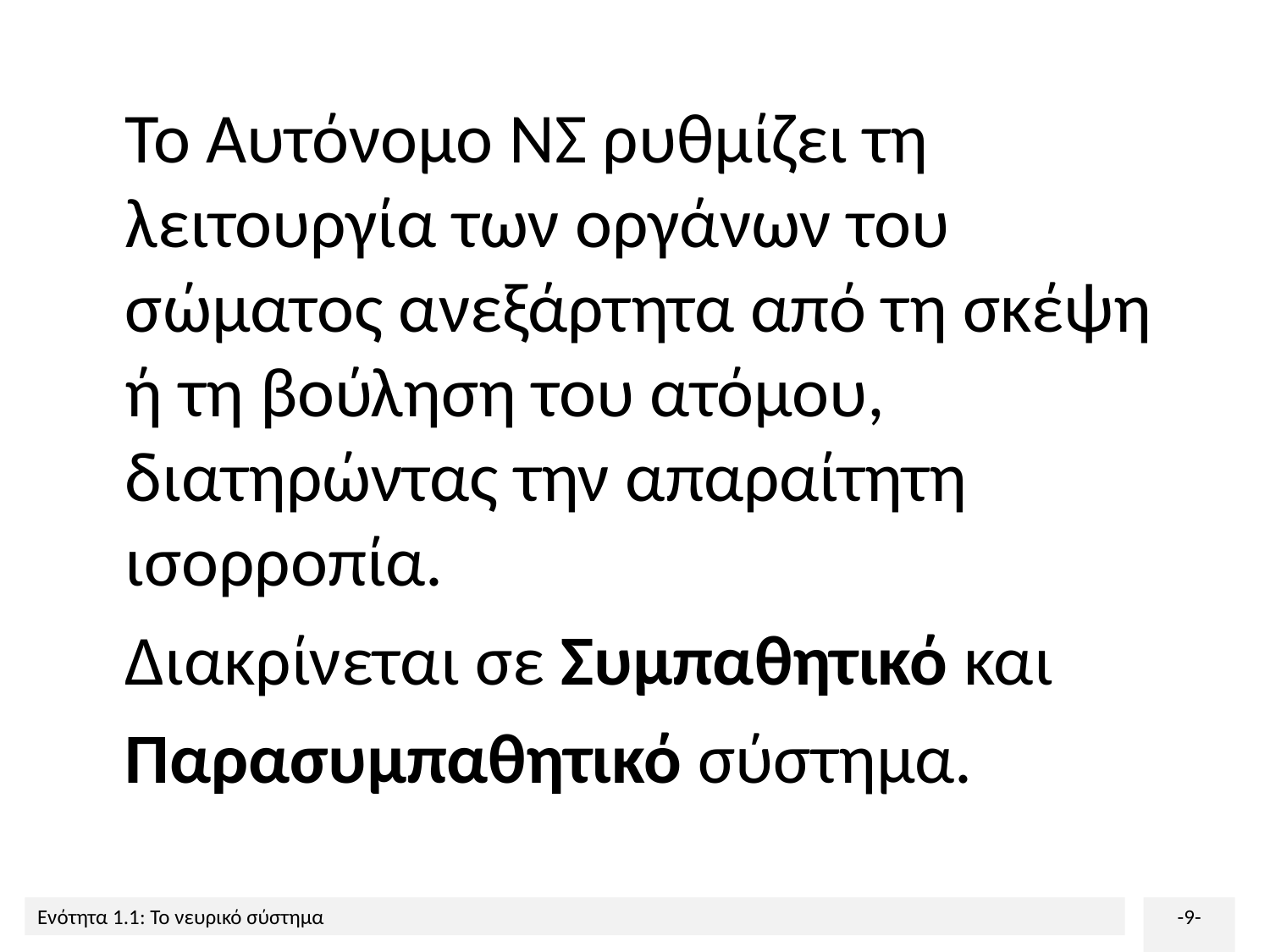

Το Αυτόνομο ΝΣ ρυθμίζει τη λειτουργία των οργάνων του σώματος ανεξάρτητα από τη σκέψη ή τη βούληση του ατόμου, διατηρώντας την απαραίτητη ισορροπία.
   Διακρίνεται σε Συμπαθητικό και
   Παρασυμπαθητικό σύστημα.